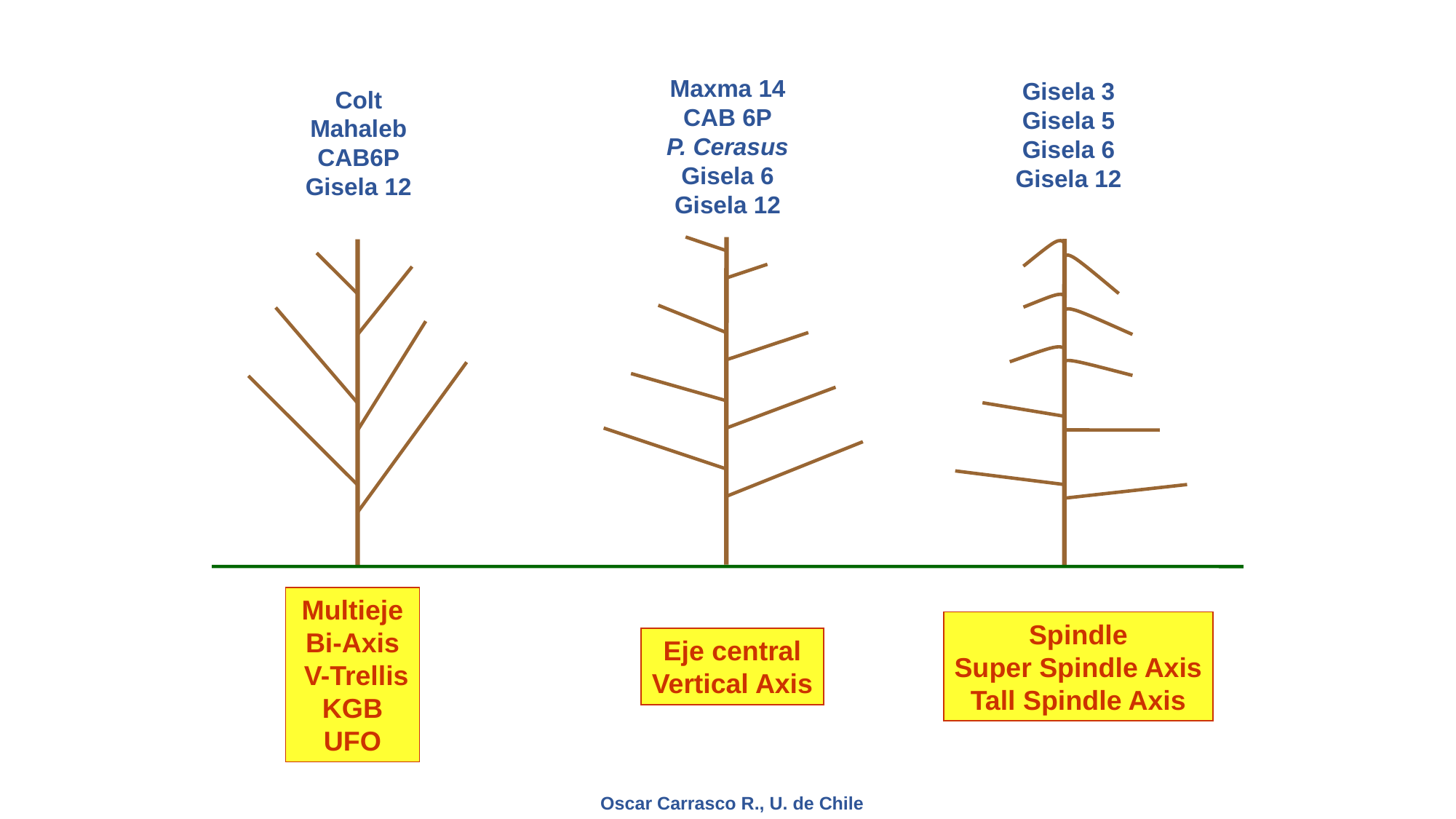

Maxma 14
CAB 6P
P. Cerasus
Gisela 6
Gisela 12
Gisela 3
Gisela 5
Gisela 6
Gisela 12
Colt
Mahaleb
CAB6P
Gisela 12

Multieje
Bi-Axis
 V-Trellis
KGB
UFO
Spindle
Super Spindle Axis
Tall Spindle Axis
Eje central
Vertical Axis
Oscar Carrasco R., U. de Chile